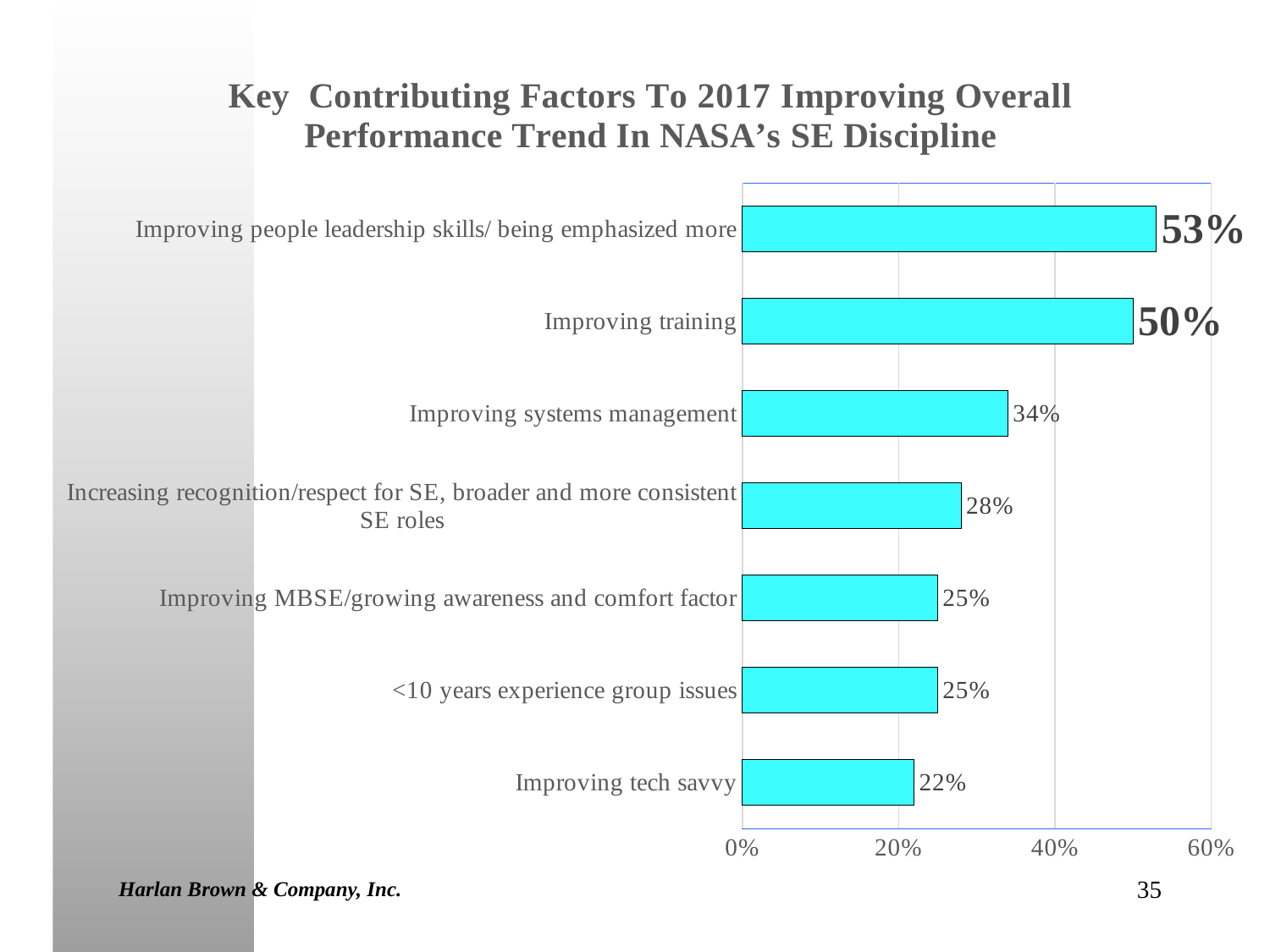

### Chart: Key  Contributing Factors To 2017 Improving Overall Performance Trend In NASA’s SE Discipline

| Category | Percent of 32 Mentions |
|---|---|
| Improving tech savvy | 0.22 |
| <10 years experience group issues | 0.25 |
| Improving MBSE/growing awareness and comfort factor | 0.25 |
| Increasing recognition/respect for SE, broader and more consistent SE roles | 0.28 |
| Improving systems management | 0.34 |
| Improving training | 0.5 |
| Improving people leadership skills/ being emphasized more | 0.53 |
Harlan Brown & Company, Inc.
35